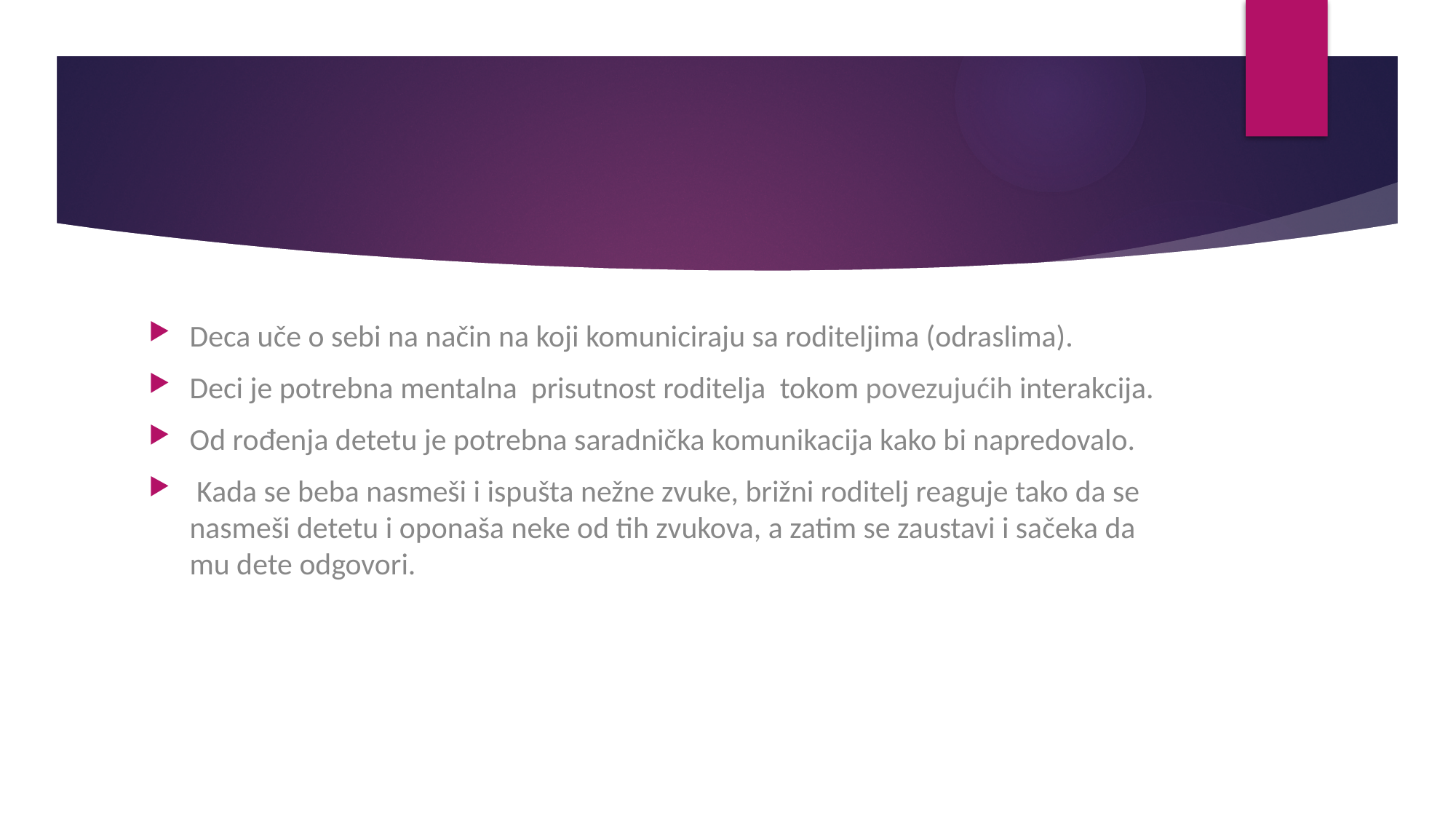

Deca uče o sebi na način na koji komuniciraju sa roditeljima (odraslima).
Deci je potrebna mentalna  prisutnost roditelja  tokom povezujućih interakcija.
Od rođenja detetu je potrebna saradnička komunikacija kako bi napredovalo.
 Kada se beba nasmeši i ispušta nežne zvuke, brižni roditelj reaguje tako da se nasmeši detetu i oponaša neke od tih zvukova, a zatim se zaustavi i sačeka da mu dete odgovori.